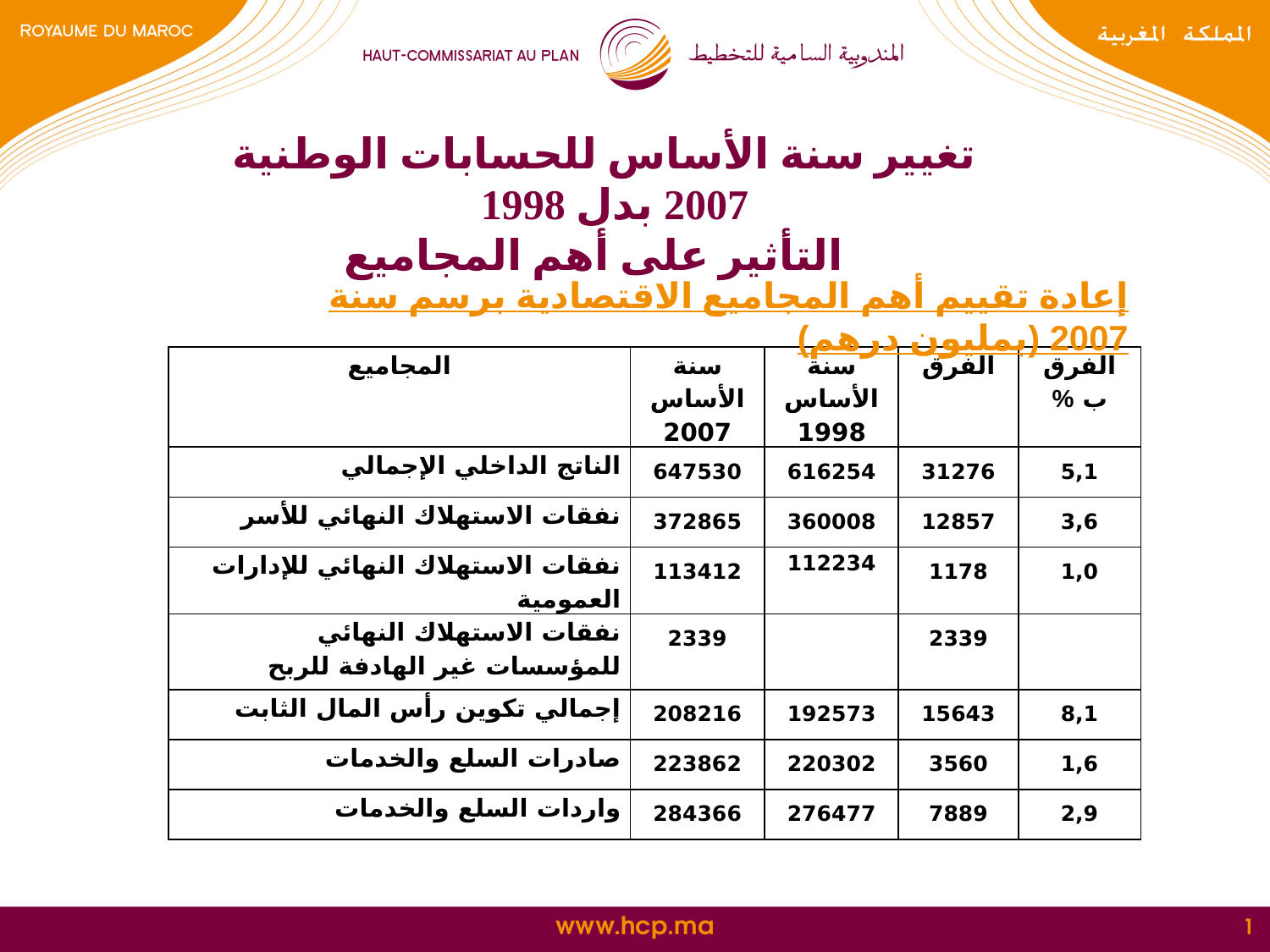

# تغيير سنة الأساس للحسابات الوطنية 2007 بدل 1998 التأثير على أهم المجاميع
إعادة تقييم أهم المجاميع الاقتصادية برسم سنة 2007 (بمليون درهم)
| المجاميع | سنة الأساس 2007 | سنة الأساس 1998 | الفرق | الفرق ب % |
| --- | --- | --- | --- | --- |
| الناتج الداخلي الإجمالي | 647530 | 616254 | 31276 | 5,1 |
| نفقات الاستهلاك النهائي للأسر | 372865 | 360008 | 12857 | 3,6 |
| نفقات الاستهلاك النهائي للإدارات العمومية | 113412 | 112234 | 1178 | 1,0 |
| نفقات الاستهلاك النهائي للمؤسسات غير الهادفة للربح | 2339 |  | 2339 |  |
| إجمالي تكوين رأس المال الثابت | 208216 | 192573 | 15643 | 8,1 |
| صادرات السلع والخدمات | 223862 | 220302 | 3560 | 1,6 |
| واردات السلع والخدمات | 284366 | 276477 | 7889 | 2,9 |
1